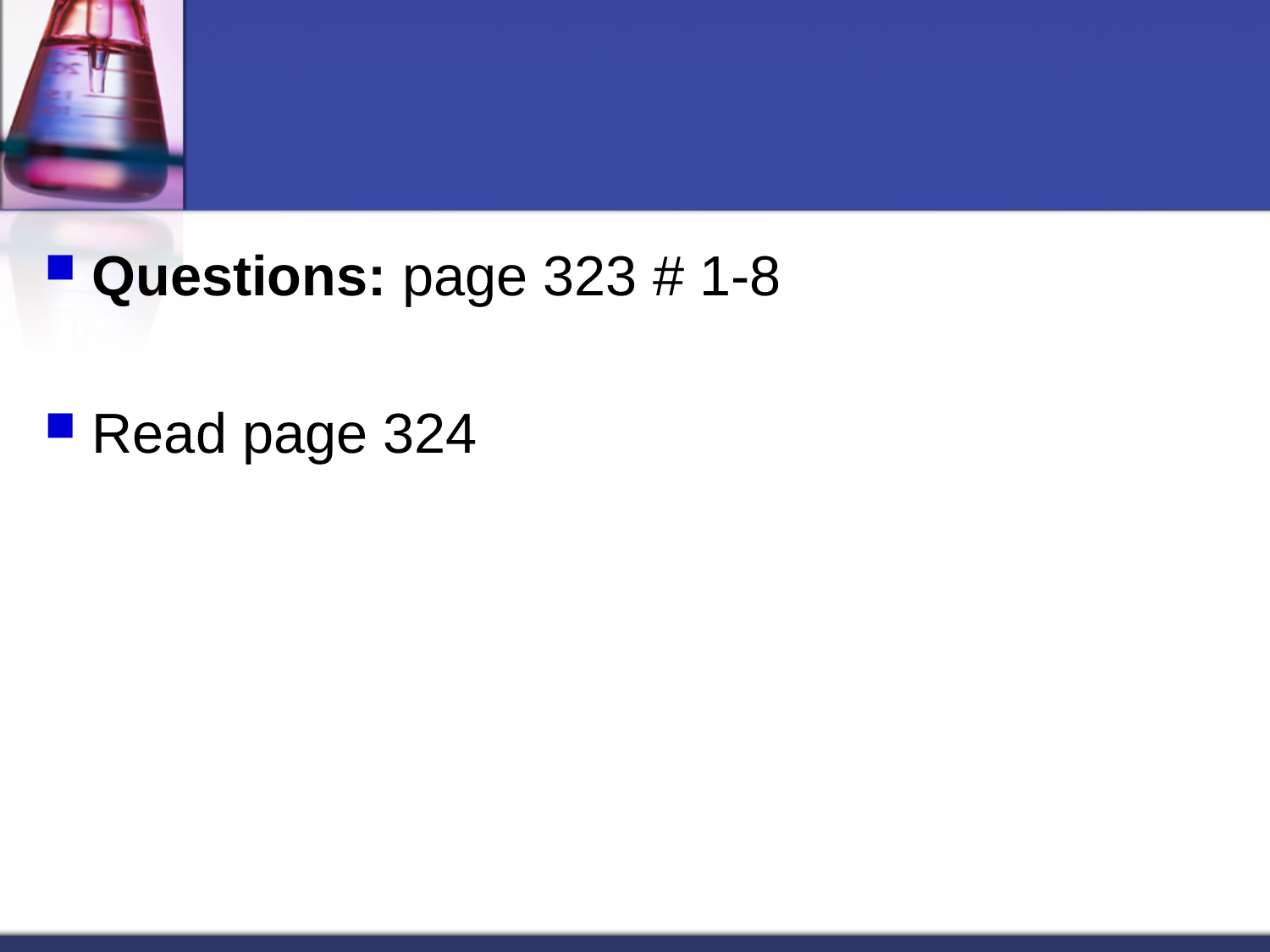

#
Questions: page 323 # 1-8

Read page 324